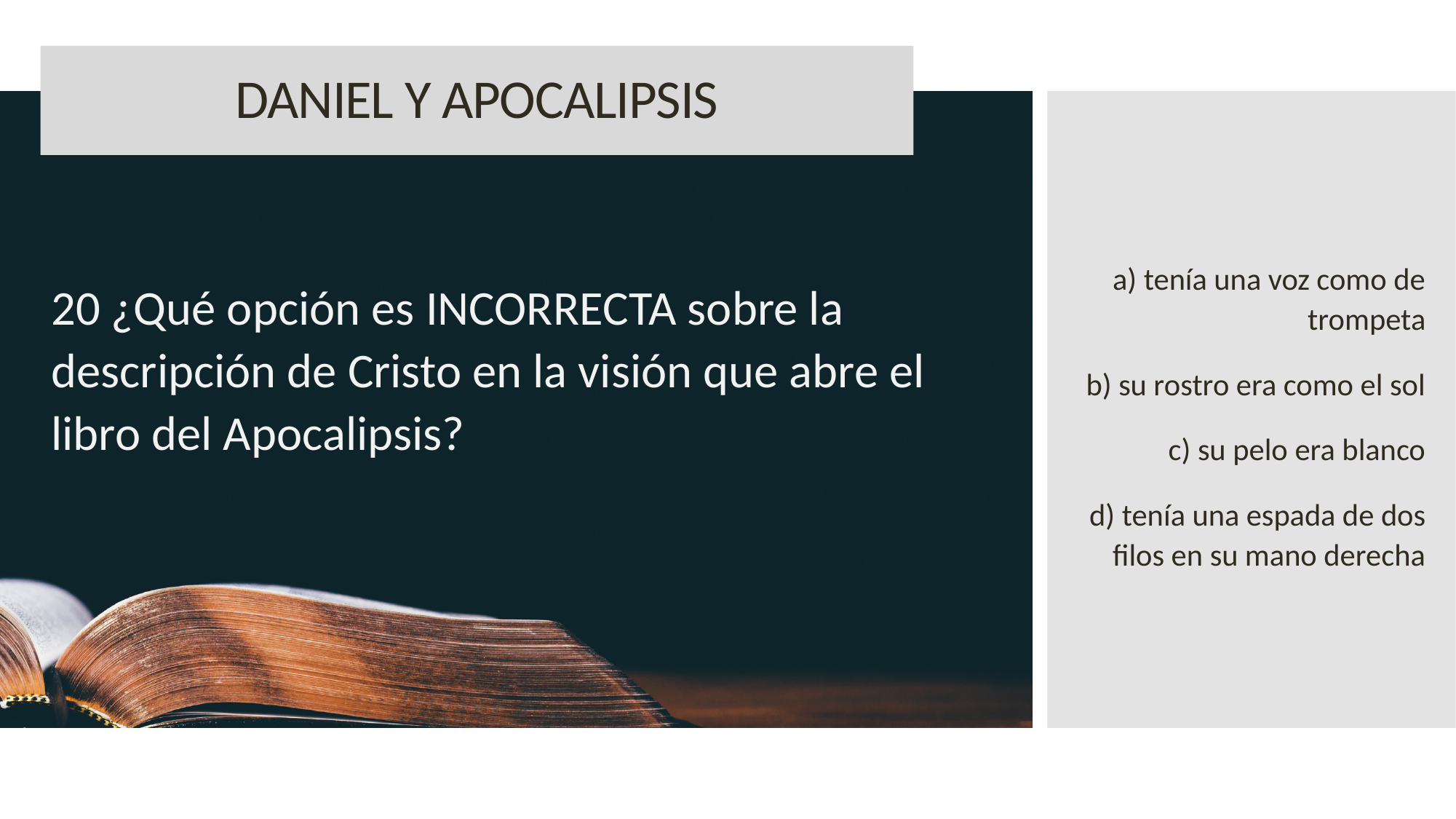

DANIEL Y APOCALIPSIS
20 ¿Qué opción es INCORRECTA sobre la descripción de Cristo en la visión que abre el libro del Apocalipsis?
a) tenía una voz como de trompeta
b) su rostro era como el sol
c) su pelo era blanco
d) tenía una espada de dos filos en su mano derecha